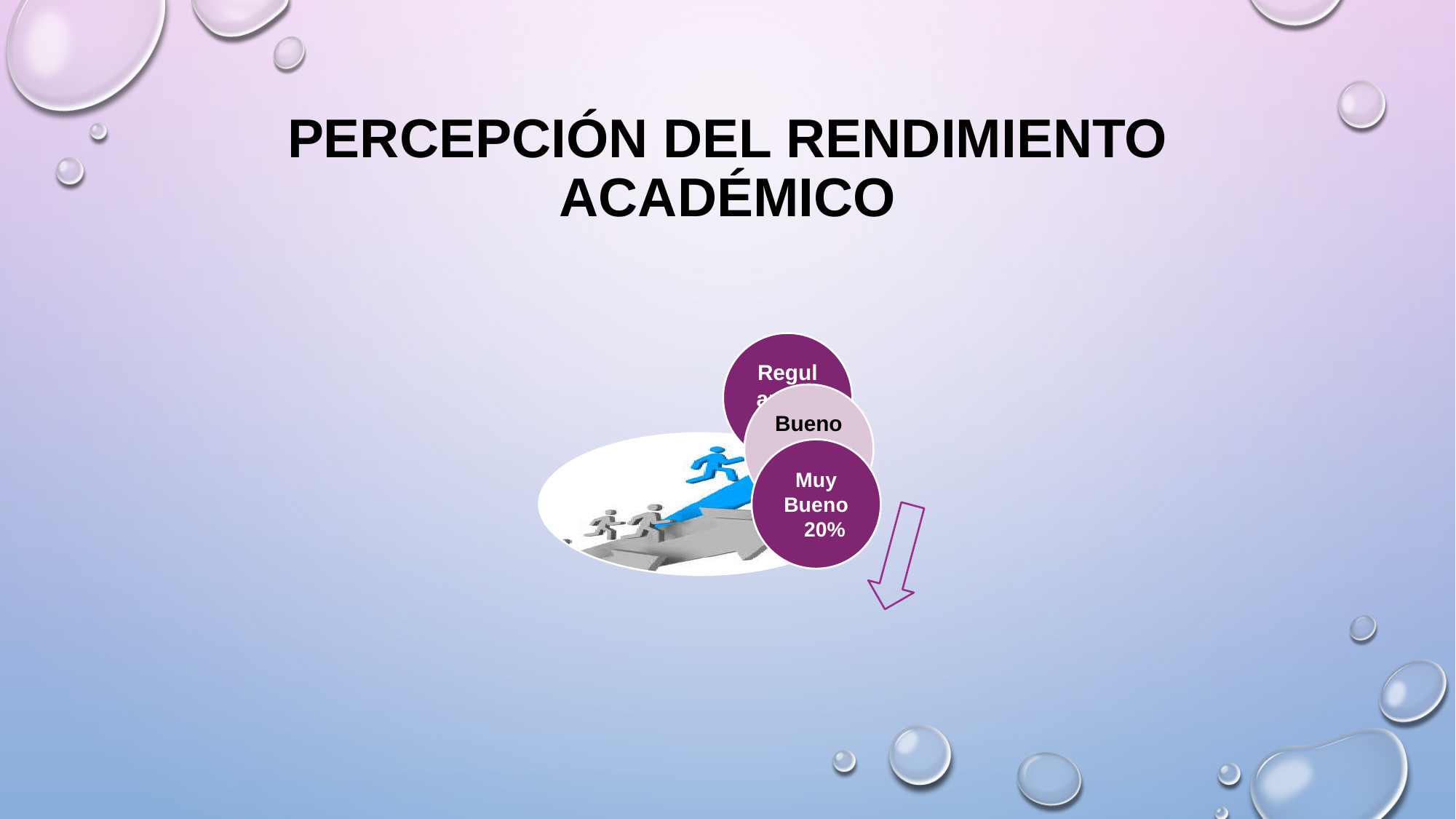

# Percepción del rendimiento académico
Bueno           40%
Muy Bueno    20%